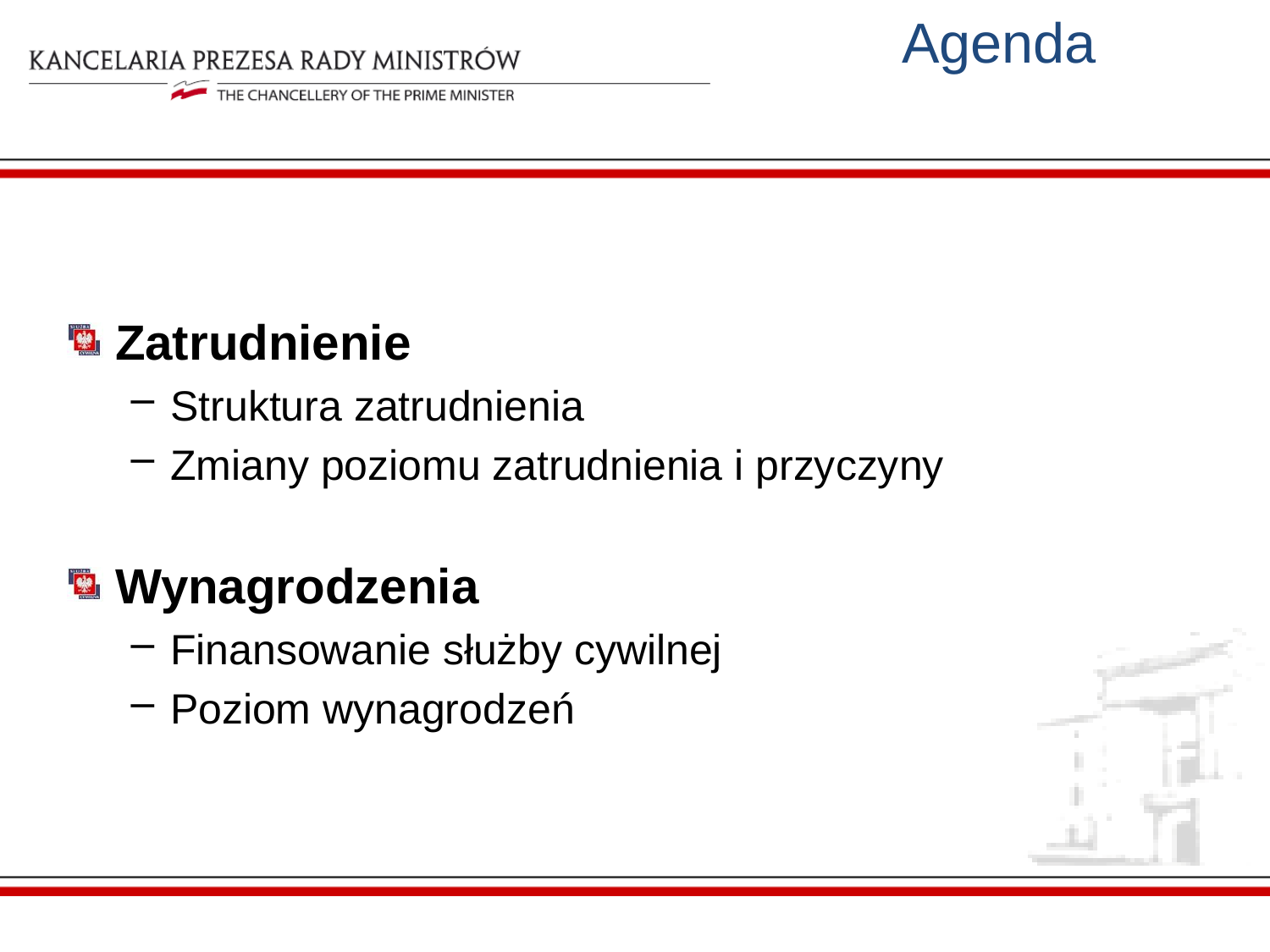

# Agenda

Zatrudnienie
Struktura zatrudnienia
Zmiany poziomu zatrudnienia i przyczyny

Wynagrodzenia
Finansowanie służby cywilnej
Poziom wynagrodzeń